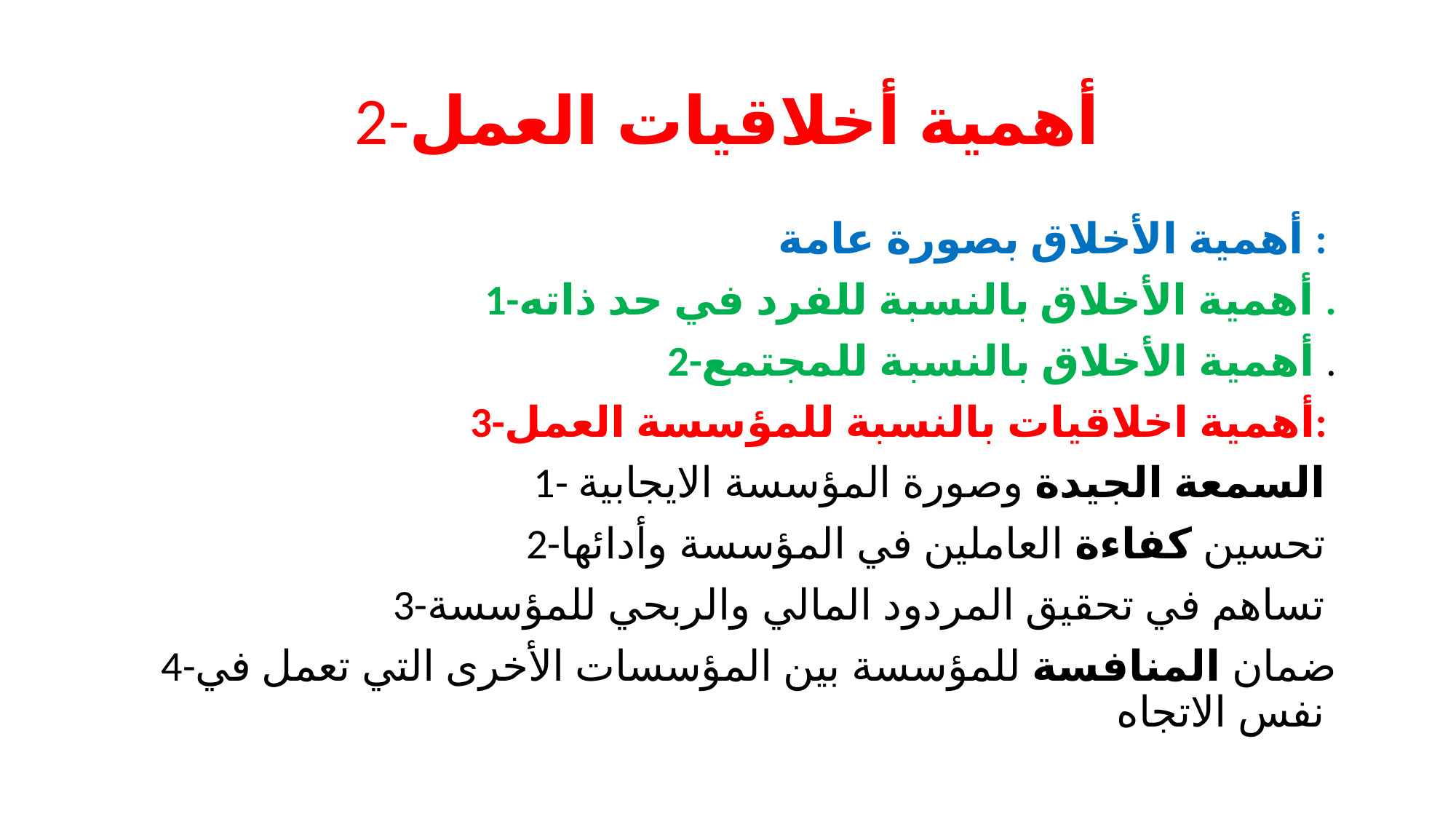

# 2-أهمية أخلاقيات العمل
أهمية الأخلاق بصورة عامة :
1-أهمية الأخلاق بالنسبة للفرد في حد ذاته .
2-أهمية الأخلاق بالنسبة للمجتمع .
3-أهمية اخلاقيات بالنسبة للمؤسسة العمل:
1- السمعة الجيدة وصورة المؤسسة الايجابية
 2-تحسين كفاءة العاملين في المؤسسة وأدائها
3-تساهم في تحقيق المردود المالي والربحي للمؤسسة
4-ضمان المنافسة للمؤسسة بين المؤسسات الأخرى التي تعمل في نفس الاتجاه